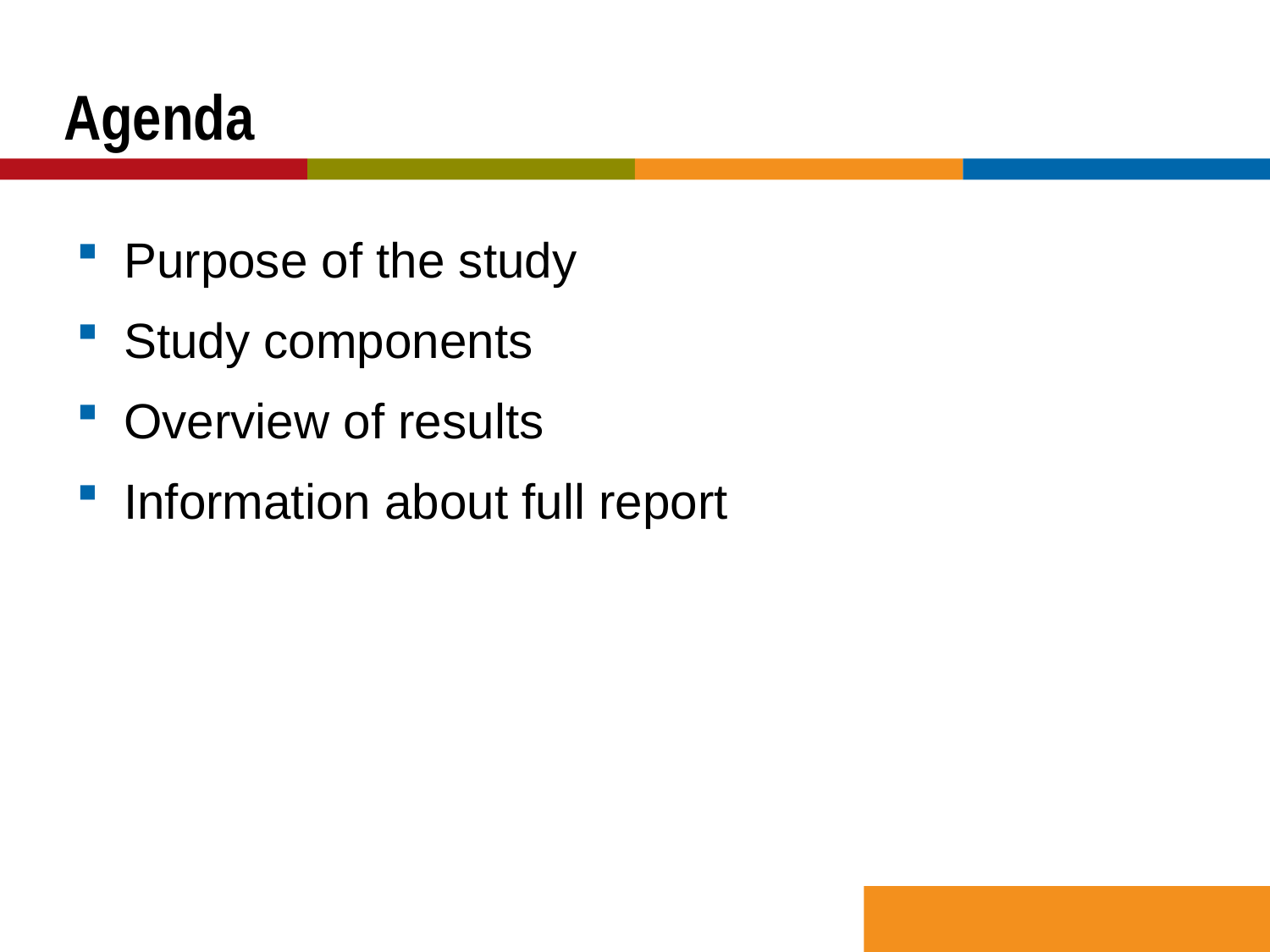

# Agenda
Purpose of the study
Study components
Overview of results
Information about full report